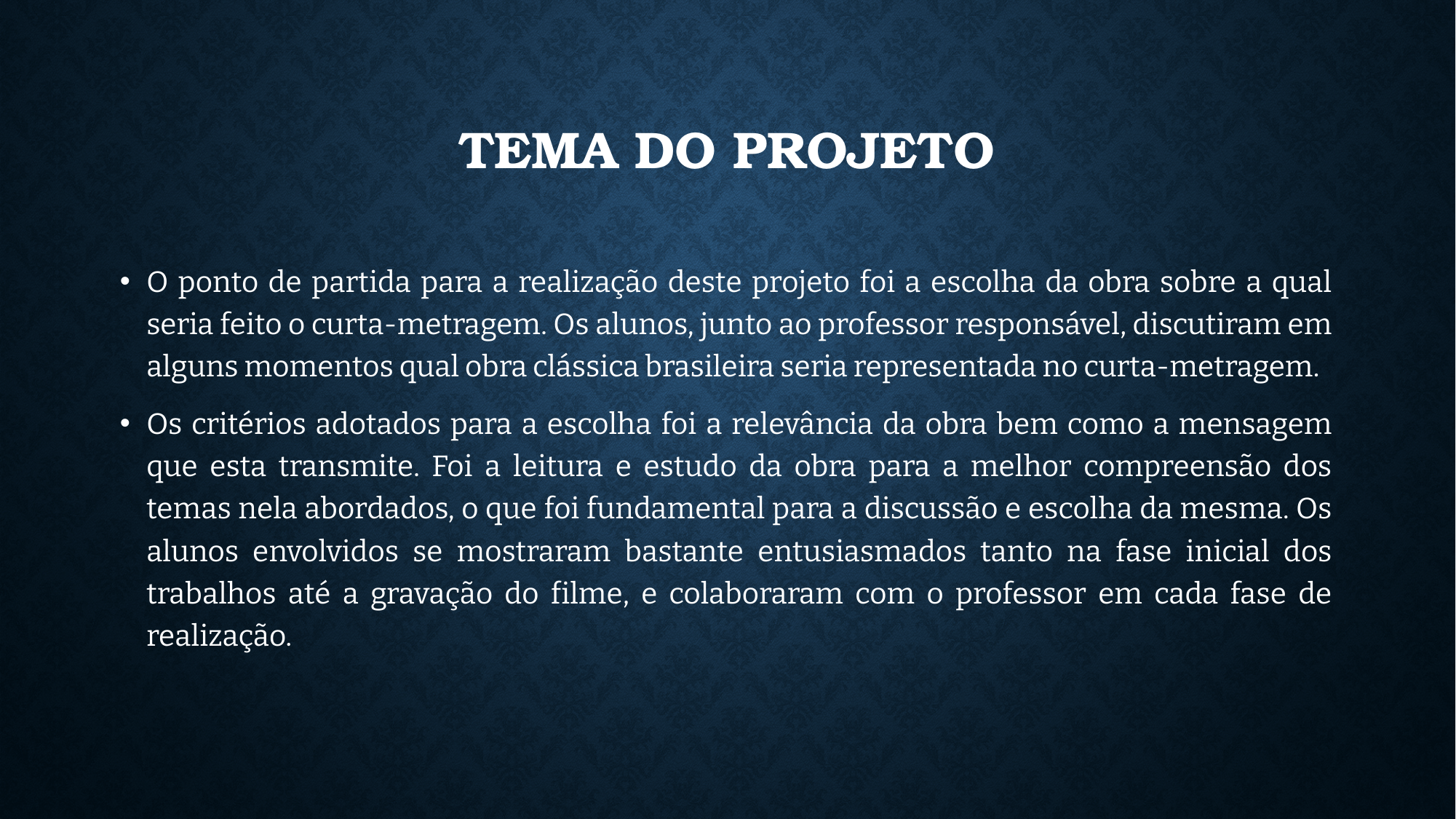

# TEMA DO PROJETO
O ponto de partida para a realização deste projeto foi a escolha da obra sobre a qual seria feito o curta-metragem. Os alunos, junto ao professor responsável, discutiram em alguns momentos qual obra clássica brasileira seria representada no curta-metragem.
Os critérios adotados para a escolha foi a relevância da obra bem como a mensagem que esta transmite. Foi a leitura e estudo da obra para a melhor compreensão dos temas nela abordados, o que foi fundamental para a discussão e escolha da mesma. Os alunos envolvidos se mostraram bastante entusiasmados tanto na fase inicial dos trabalhos até a gravação do filme, e colaboraram com o professor em cada fase de realização.